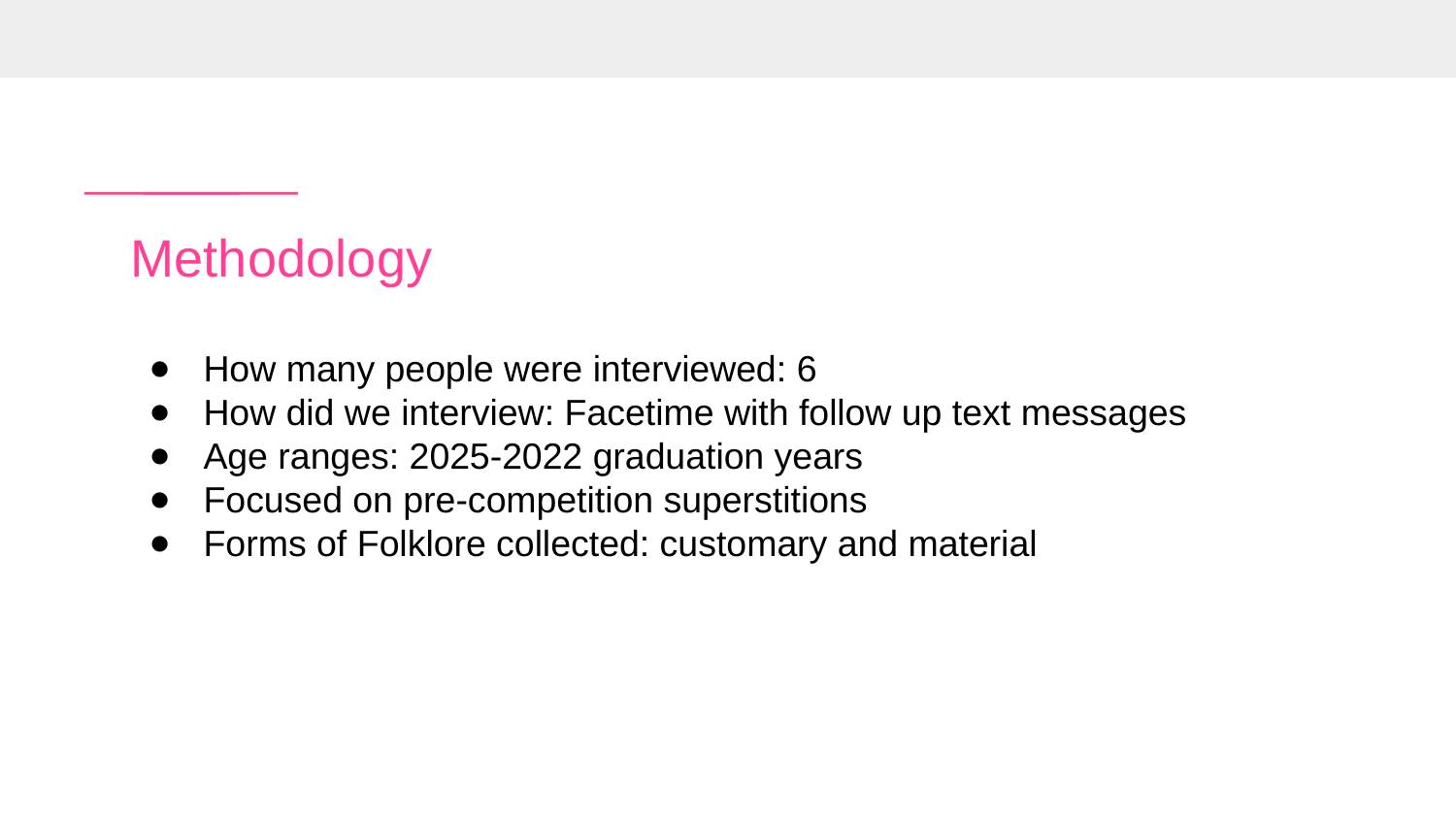

# Methodology
How many people were interviewed: 6
How did we interview: Facetime with follow up text messages
Age ranges: 2025-2022 graduation years
Focused on pre-competition superstitions
Forms of Folklore collected: customary and material